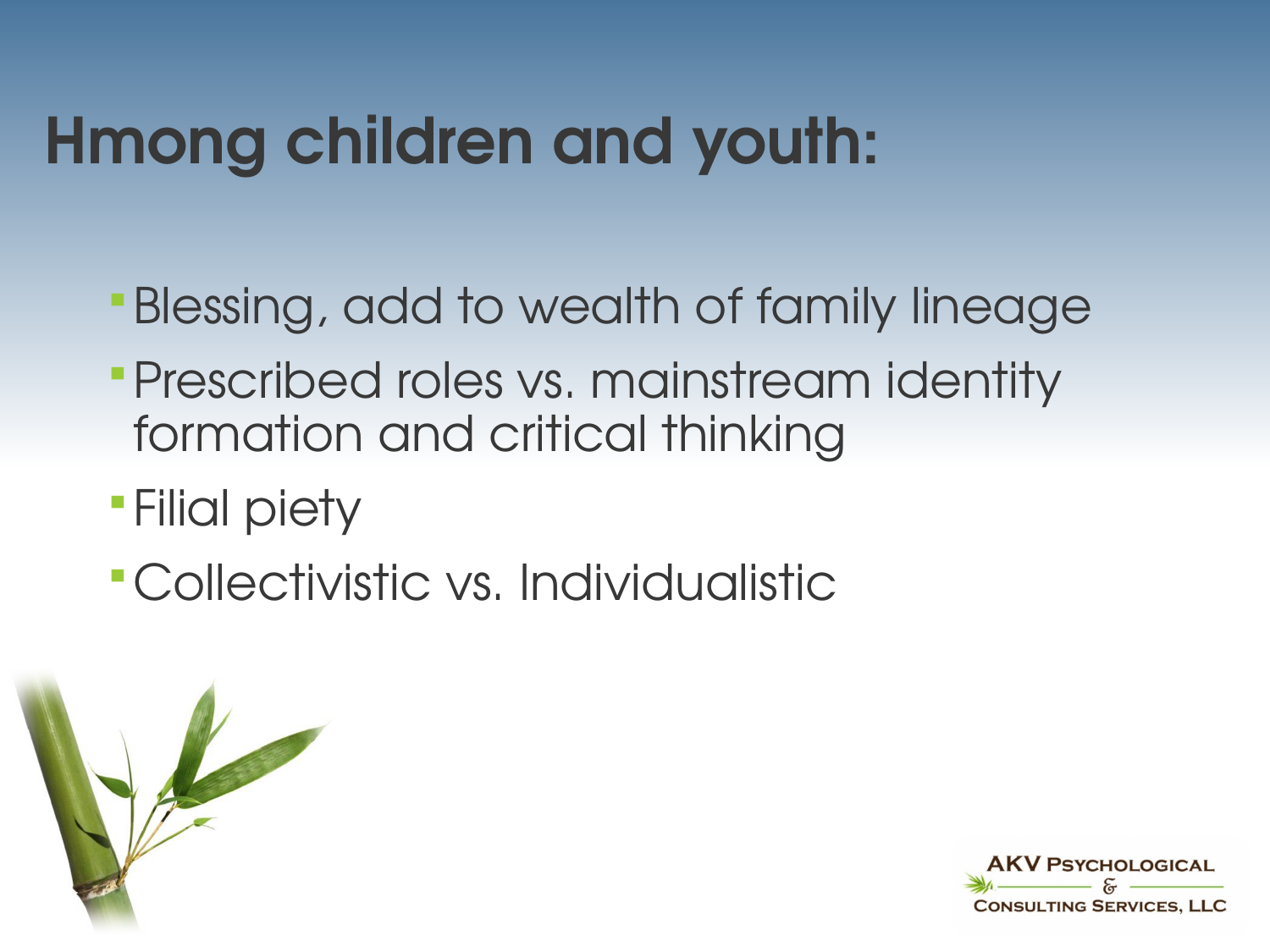

# Hmong children and youth:
Blessing, add to wealth of family lineage
Prescribed roles vs. mainstream identity formation and critical thinking
Filial piety
Collectivistic vs. Individualistic